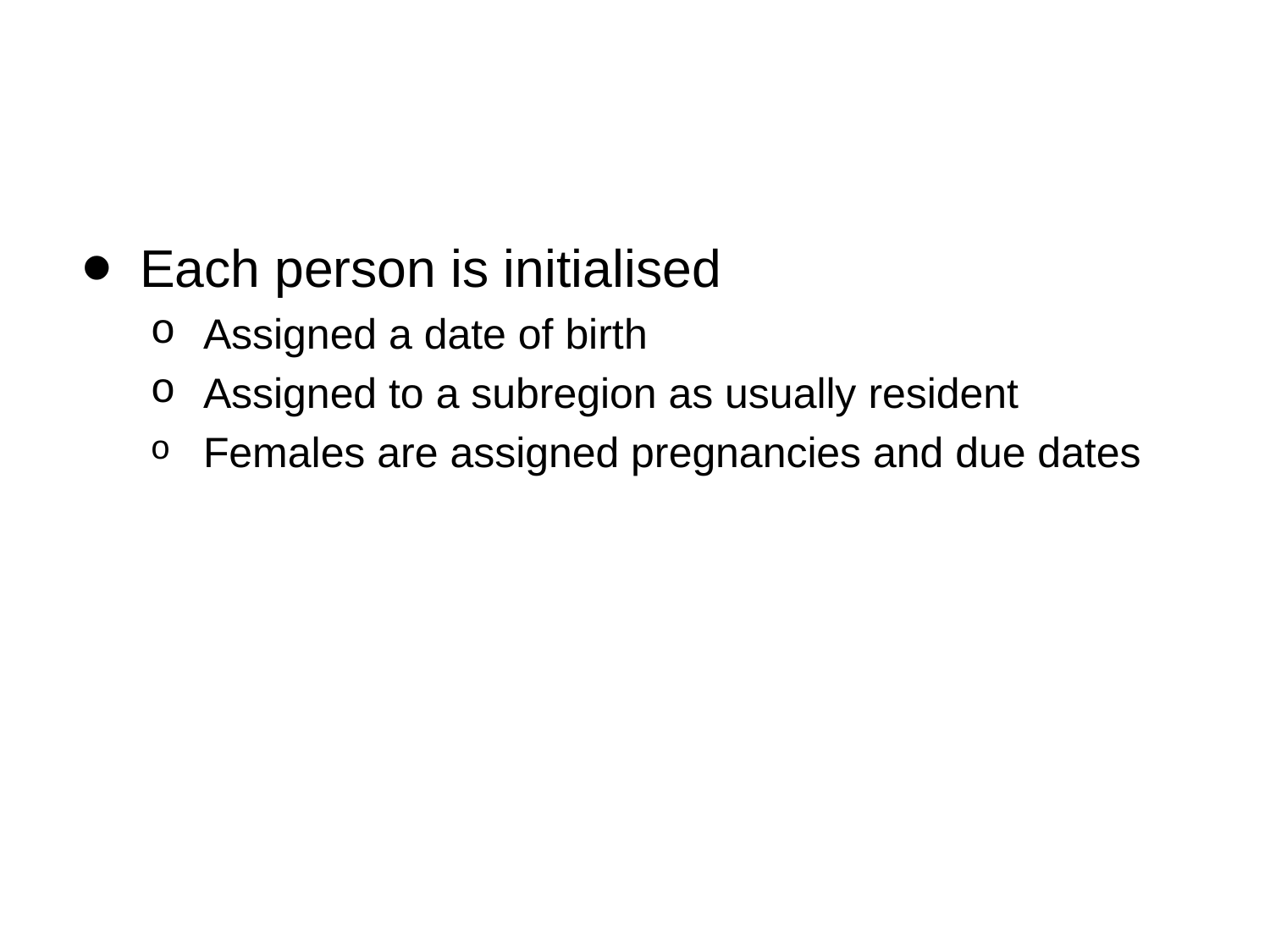

#
Each person is initialised
Assigned a date of birth
Assigned to a subregion as usually resident
Females are assigned pregnancies and due dates